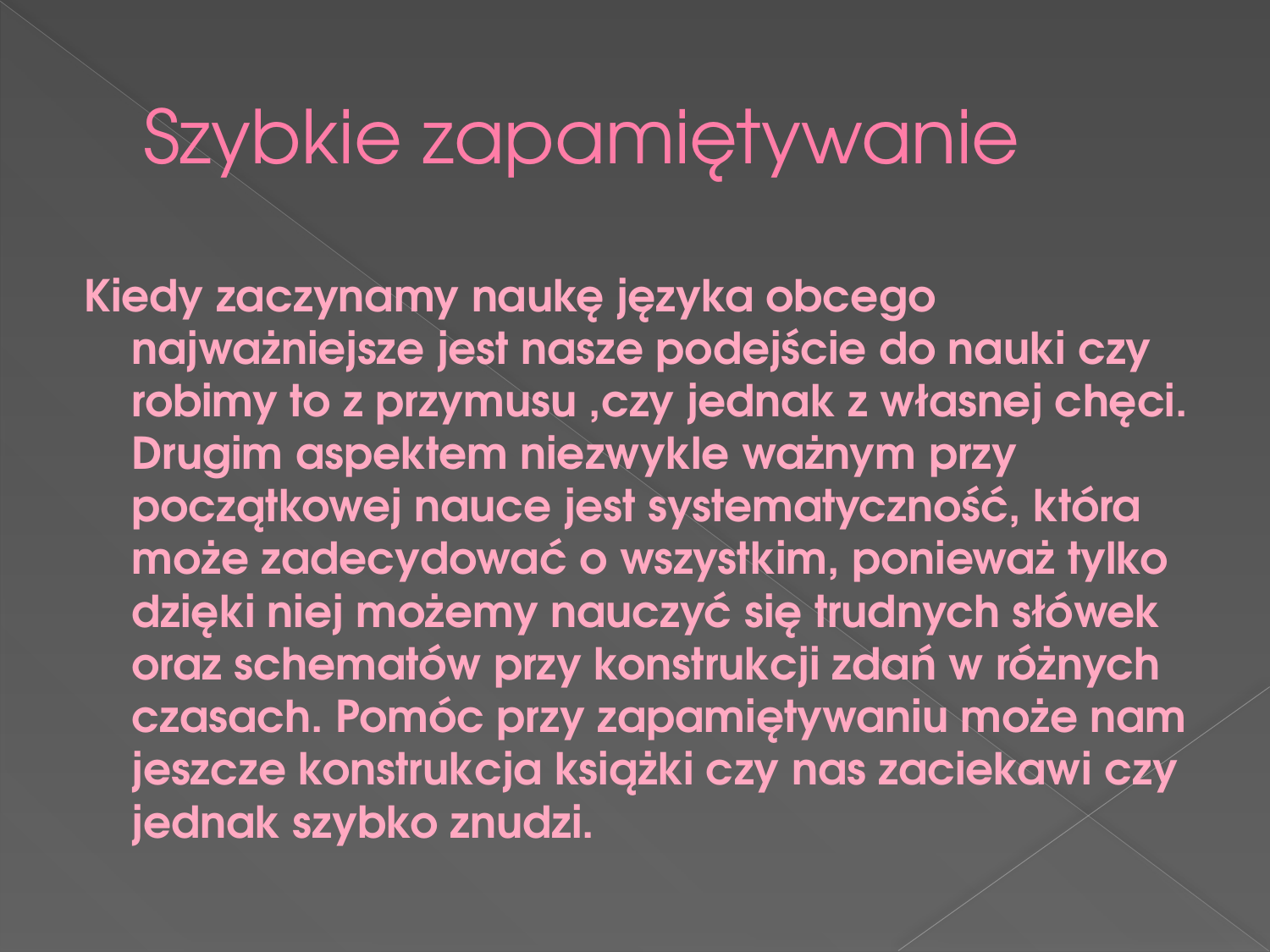

# Szybkie zapamiętywanie
Kiedy zaczynamy naukę języka obcego najważniejsze jest nasze podejście do nauki czy robimy to z przymusu ,czy jednak z własnej chęci. Drugim aspektem niezwykle ważnym przy początkowej nauce jest systematyczność, która może zadecydować o wszystkim, ponieważ tylko dzięki niej możemy nauczyć się trudnych słówek oraz schematów przy konstrukcji zdań w różnych czasach. Pomóc przy zapamiętywaniu może nam jeszcze konstrukcja książki czy nas zaciekawi czy jednak szybko znudzi.